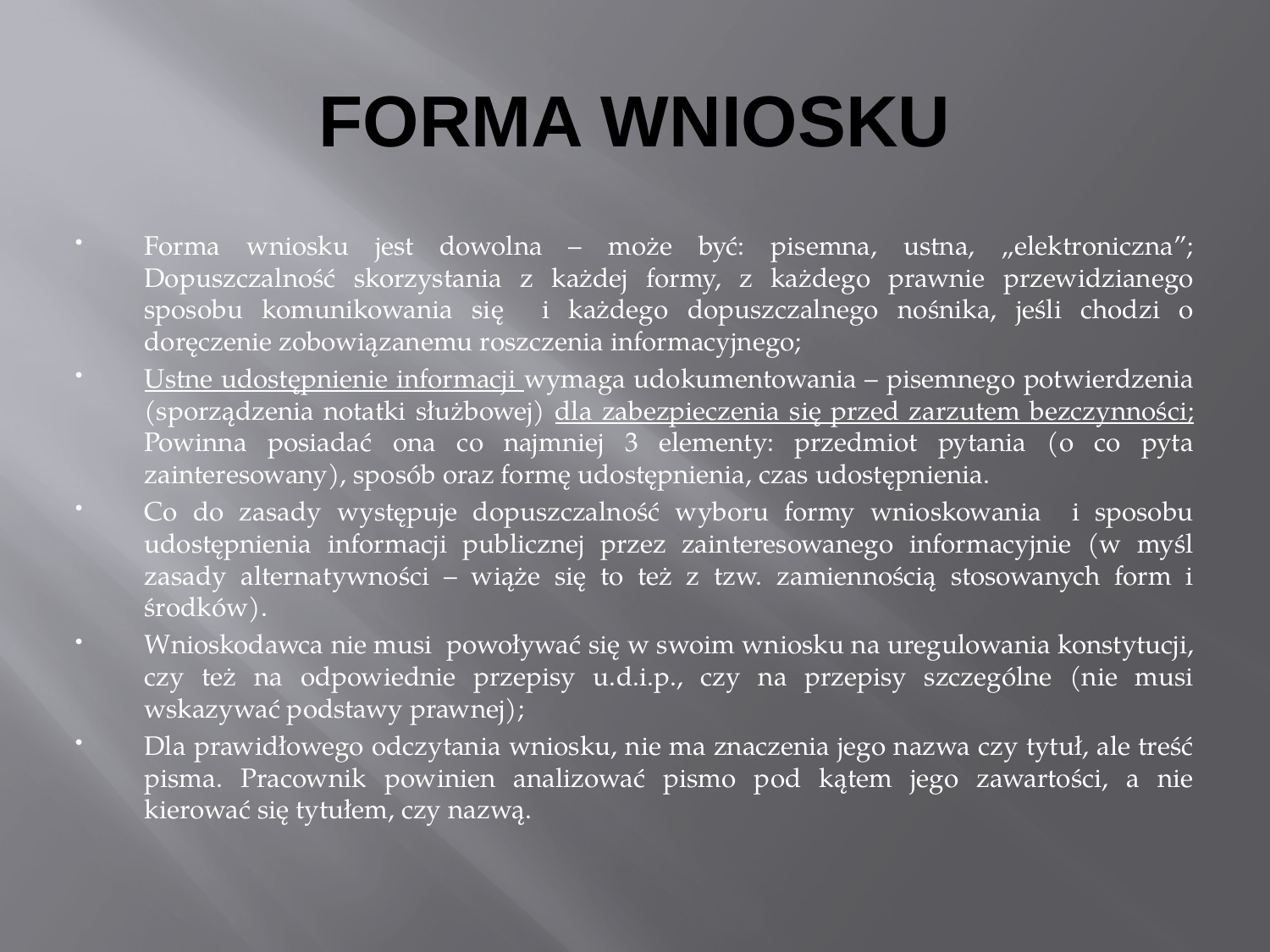

# FORMA WNIOSKU
Forma wniosku jest dowolna – może być: pisemna, ustna, „elektroniczna”; Dopuszczalność skorzystania z każdej formy, z każdego prawnie przewidzianego sposobu komunikowania się  i każdego dopuszczalnego nośnika, jeśli chodzi o doręczenie zobowiązanemu roszczenia informacyjnego;
Ustne udostępnienie informacji wymaga udokumentowania – pisemnego potwierdzenia (sporządzenia notatki służbowej) dla zabezpieczenia się przed zarzutem bezczynności; Powinna posiadać ona co najmniej 3 elementy: przedmiot pytania (o co pyta zainteresowany), sposób oraz formę udostępnienia, czas udostępnienia.
Co do zasady występuje dopuszczalność wyboru formy wnioskowania  i sposobu udostępnienia informacji publicznej przez zainteresowanego informacyjnie (w myśl zasady alternatywności – wiąże się to też z tzw. zamiennością stosowanych form i środków).
Wnioskodawca nie musi  powoływać się w swoim wniosku na uregulowania konstytucji, czy też na odpowiednie przepisy u.d.i.p., czy na przepisy szczególne (nie musi wskazywać podstawy prawnej);
Dla prawidłowego odczytania wniosku, nie ma znaczenia jego nazwa czy tytuł, ale treść pisma. Pracownik powinien analizować pismo pod kątem jego zawartości, a nie kierować się tytułem, czy nazwą.